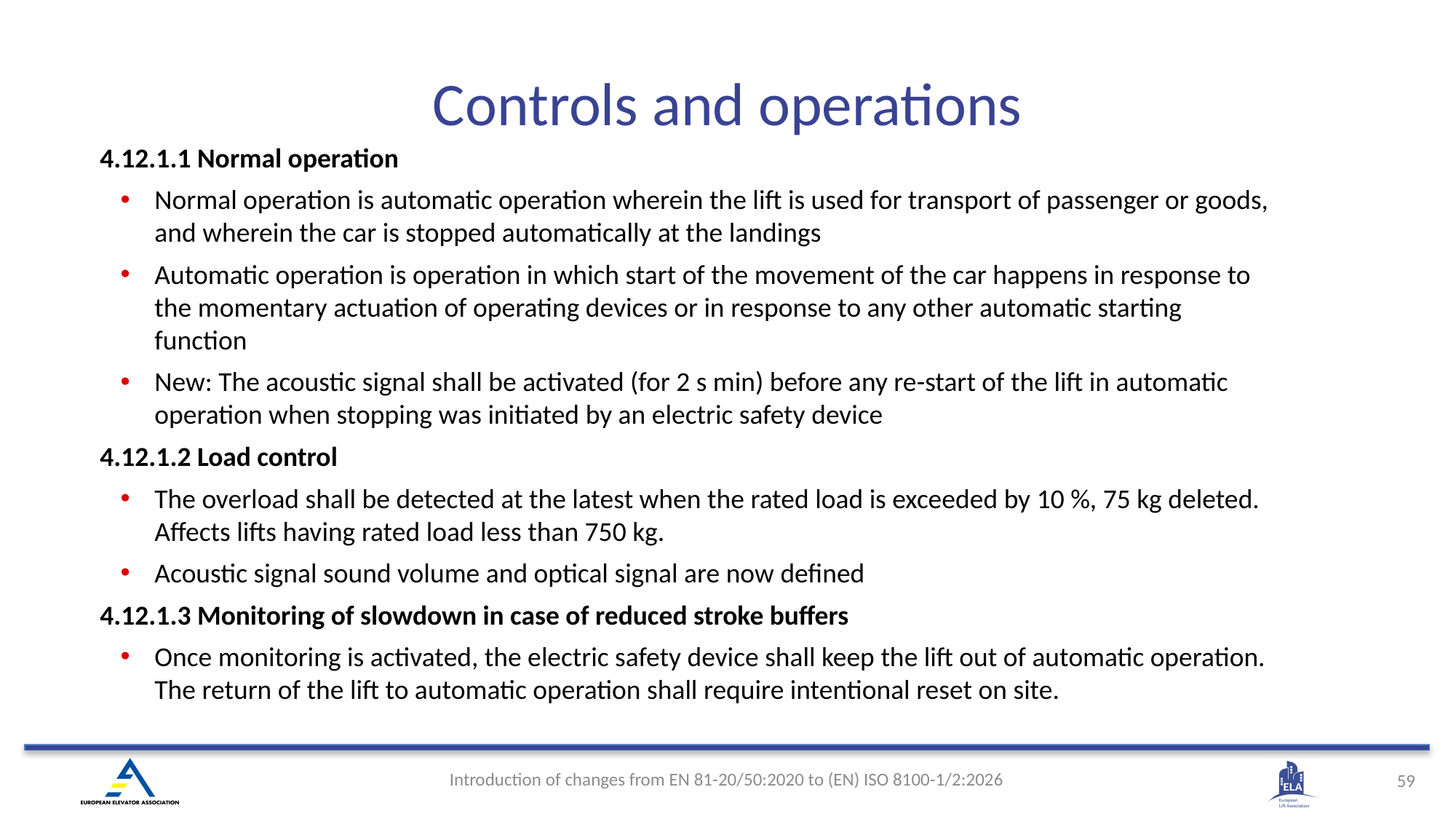

# Controls and operations

4.12.1.1 Normal operation
Normal operation is automatic operation wherein the lift is used for transport of passenger or goods, and wherein the car is stopped automatically at the landings
Automatic operation is operation in which start of the movement of the car happens in response to the momentary actuation of operating devices or in response to any other automatic starting function
New: The acoustic signal shall be activated (for 2 s min) before any re-start of the lift in automatic operation when stopping was initiated by an electric safety device
4.12.1.2 Load control
The overload shall be detected at the latest when the rated load is exceeded by 10 %, 75 kg deleted. Affects lifts having rated load less than 750 kg.
Acoustic signal sound volume and optical signal are now defined
4.12.1.3 Monitoring of slowdown in case of reduced stroke buffers
Once monitoring is activated, the electric safety device shall keep the lift out of automatic operation. The return of the lift to automatic operation shall require intentional reset on site.